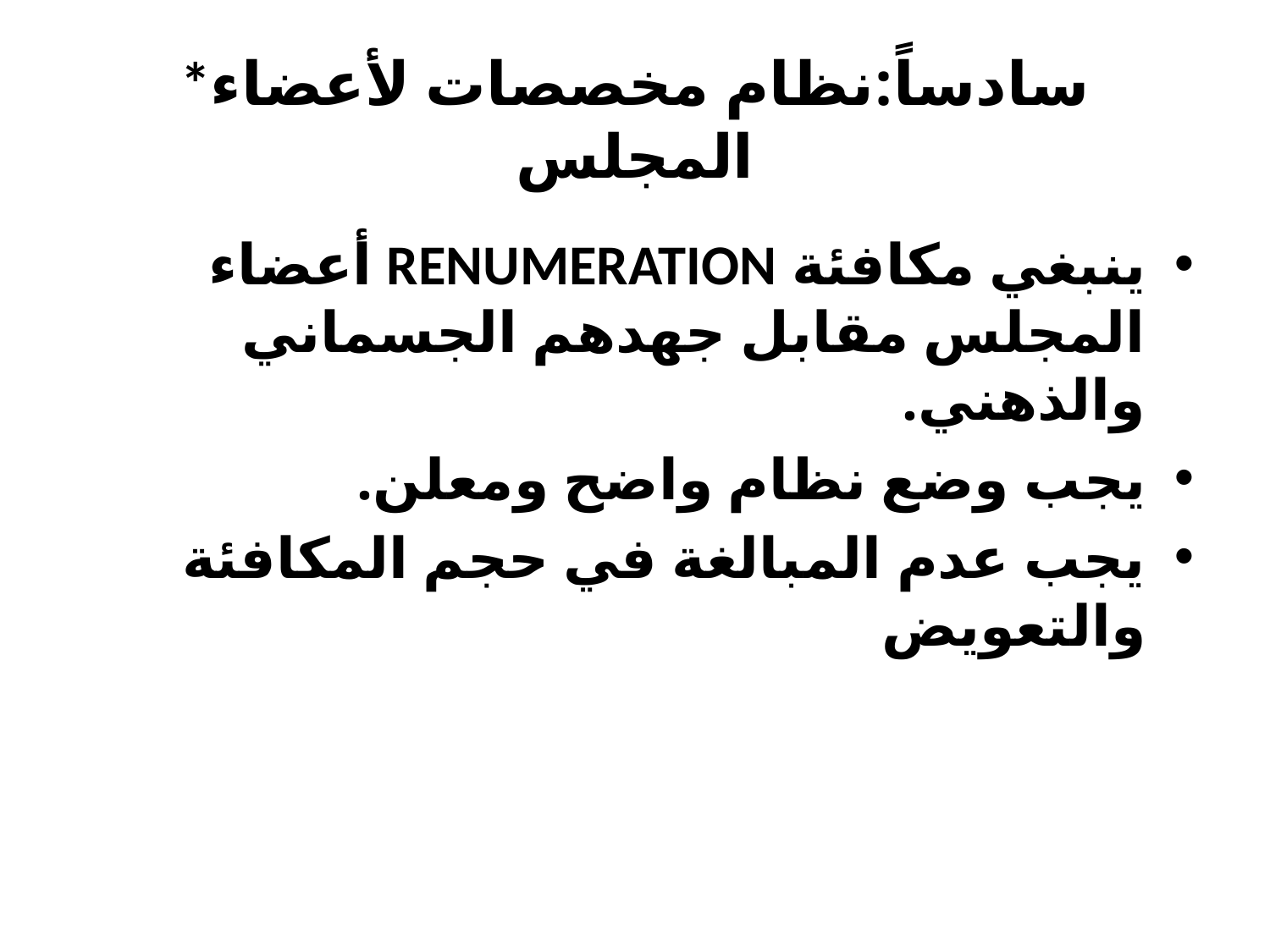

# *سادساً:نظام مخصصات لأعضاء المجلس
ينبغي مكافئة RENUMERATION أعضاء المجلس مقابل جهدهم الجسماني والذهني.
يجب وضع نظام واضح ومعلن.
يجب عدم المبالغة في حجم المكافئة والتعويض